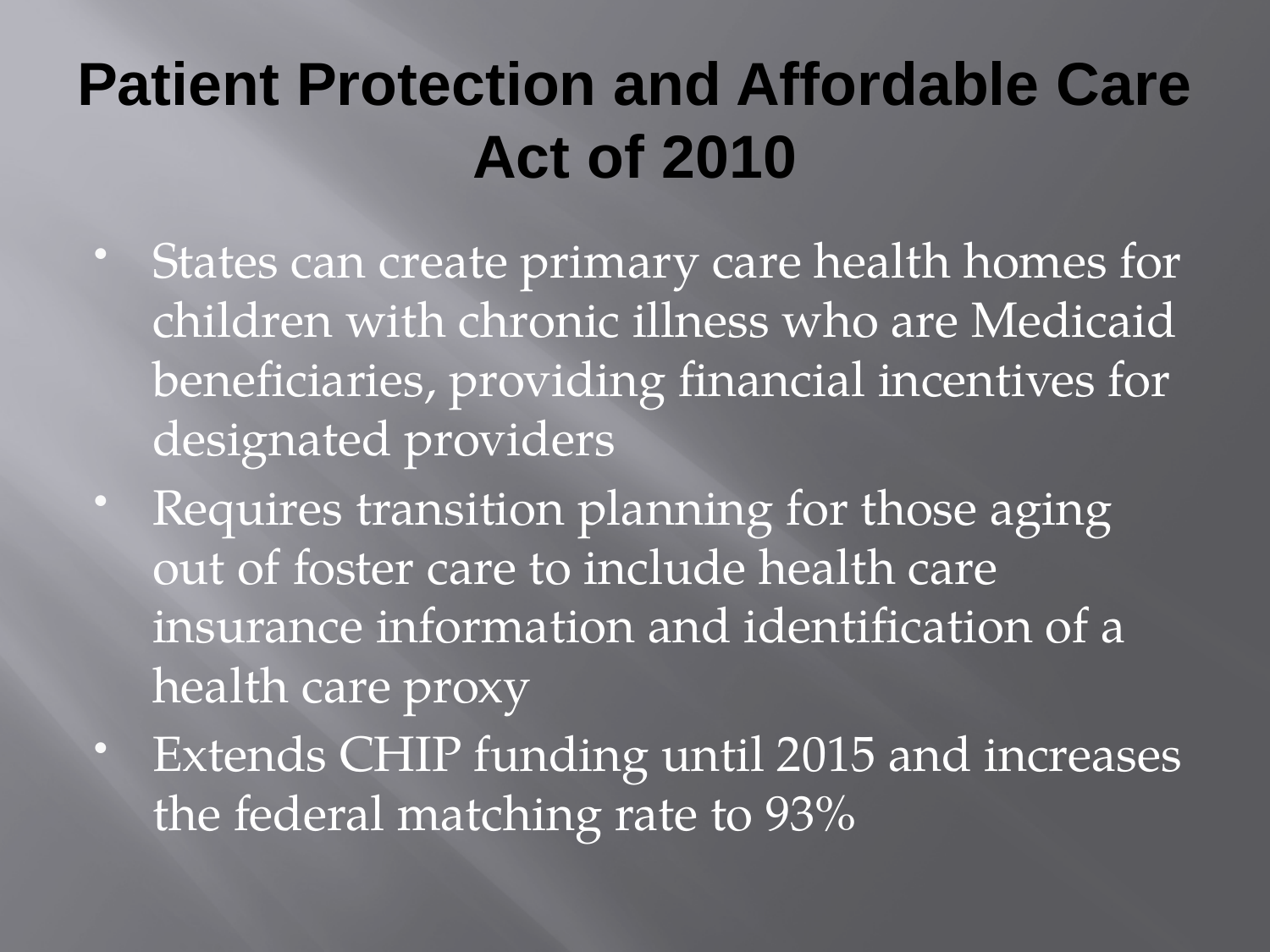

# Patient Protection and Affordable Care Act of 2010
States can create primary care health homes for children with chronic illness who are Medicaid beneficiaries, providing financial incentives for designated providers
Requires transition planning for those aging out of foster care to include health care insurance information and identification of a health care proxy
Extends CHIP funding until 2015 and increases the federal matching rate to 93%